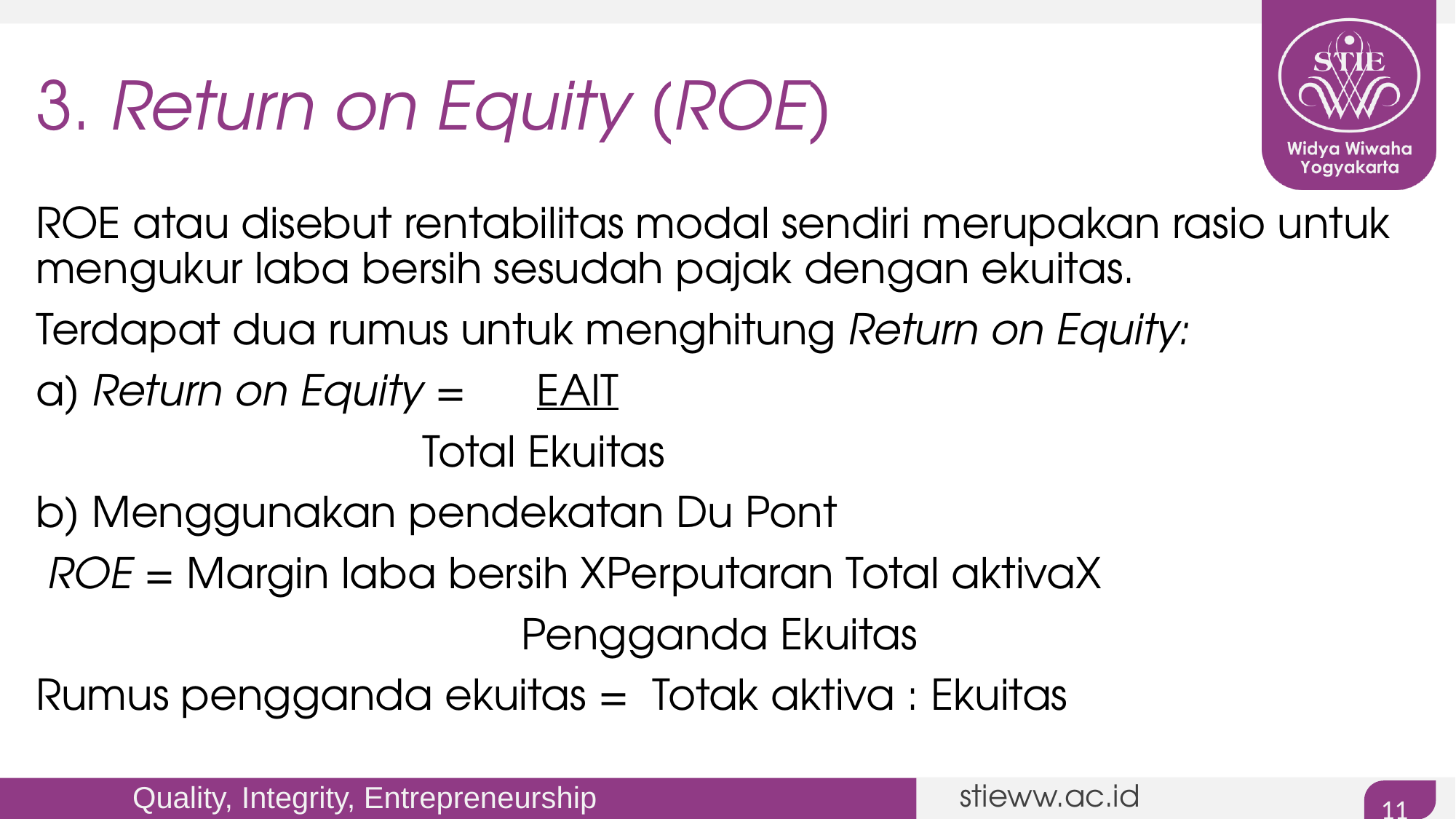

# 3. Return on Equity (ROE)
ROE atau disebut rentabilitas modal sendiri merupakan rasio untuk mengukur laba bersih sesudah pajak dengan ekuitas.
Terdapat dua rumus untuk menghitung Return on Equity:
a) Return on Equity =      EAIT
			     Total Ekuitas
b) Menggunakan pendekatan Du Pont
 ROE = Margin laba bersih XPerputaran Total aktivaX
Pengganda Ekuitas
Rumus pengganda ekuitas =  Totak aktiva : Ekuitas